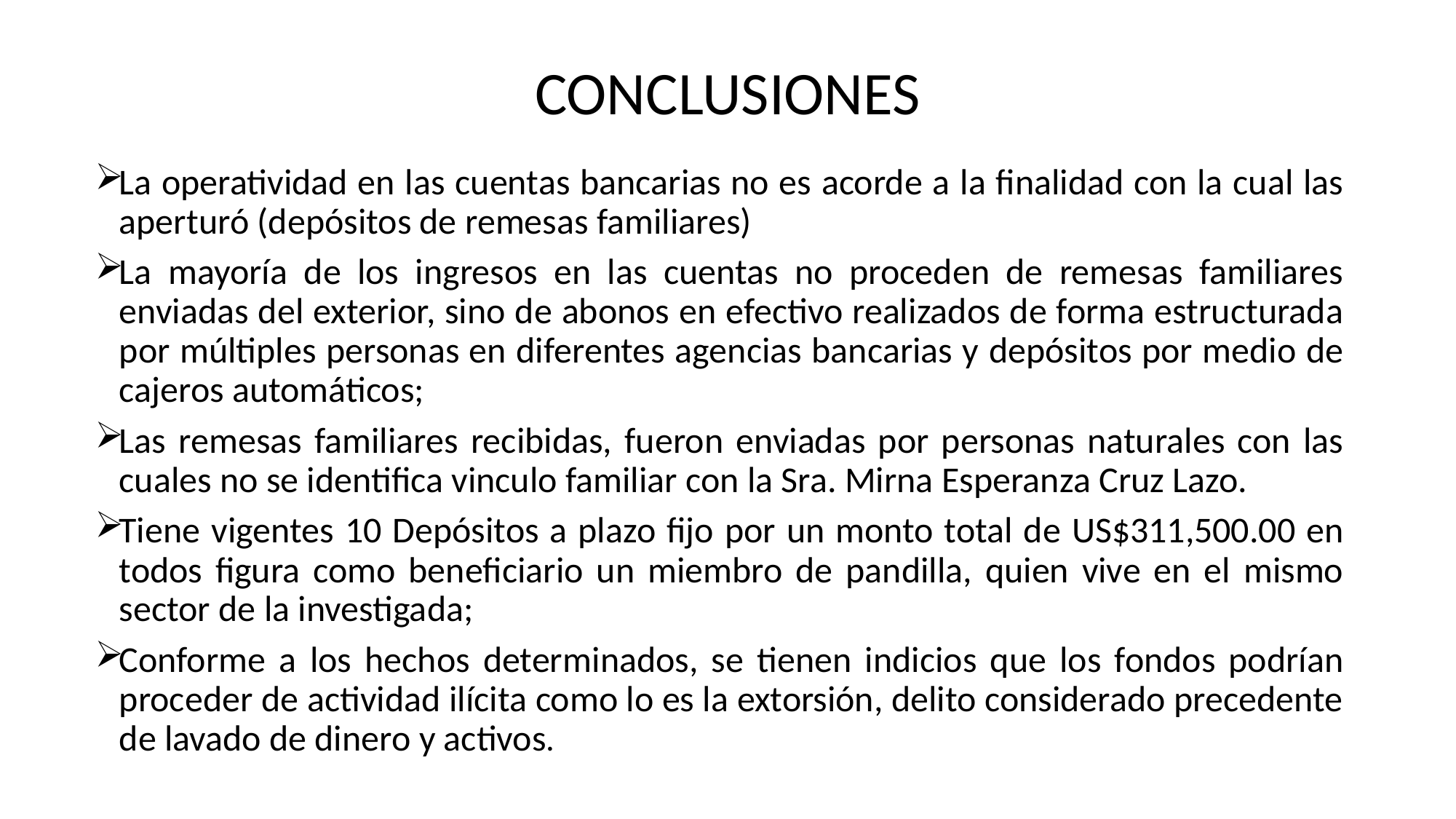

# CONCLUSIONES
La operatividad en las cuentas bancarias no es acorde a la finalidad con la cual las aperturó (depósitos de remesas familiares)
La mayoría de los ingresos en las cuentas no proceden de remesas familiares enviadas del exterior, sino de abonos en efectivo realizados de forma estructurada por múltiples personas en diferentes agencias bancarias y depósitos por medio de cajeros automáticos;
Las remesas familiares recibidas, fueron enviadas por personas naturales con las cuales no se identifica vinculo familiar con la Sra. Mirna Esperanza Cruz Lazo.
Tiene vigentes 10 Depósitos a plazo fijo por un monto total de US$311,500.00 en todos figura como beneficiario un miembro de pandilla, quien vive en el mismo sector de la investigada;
Conforme a los hechos determinados, se tienen indicios que los fondos podrían proceder de actividad ilícita como lo es la extorsión, delito considerado precedente de lavado de dinero y activos.